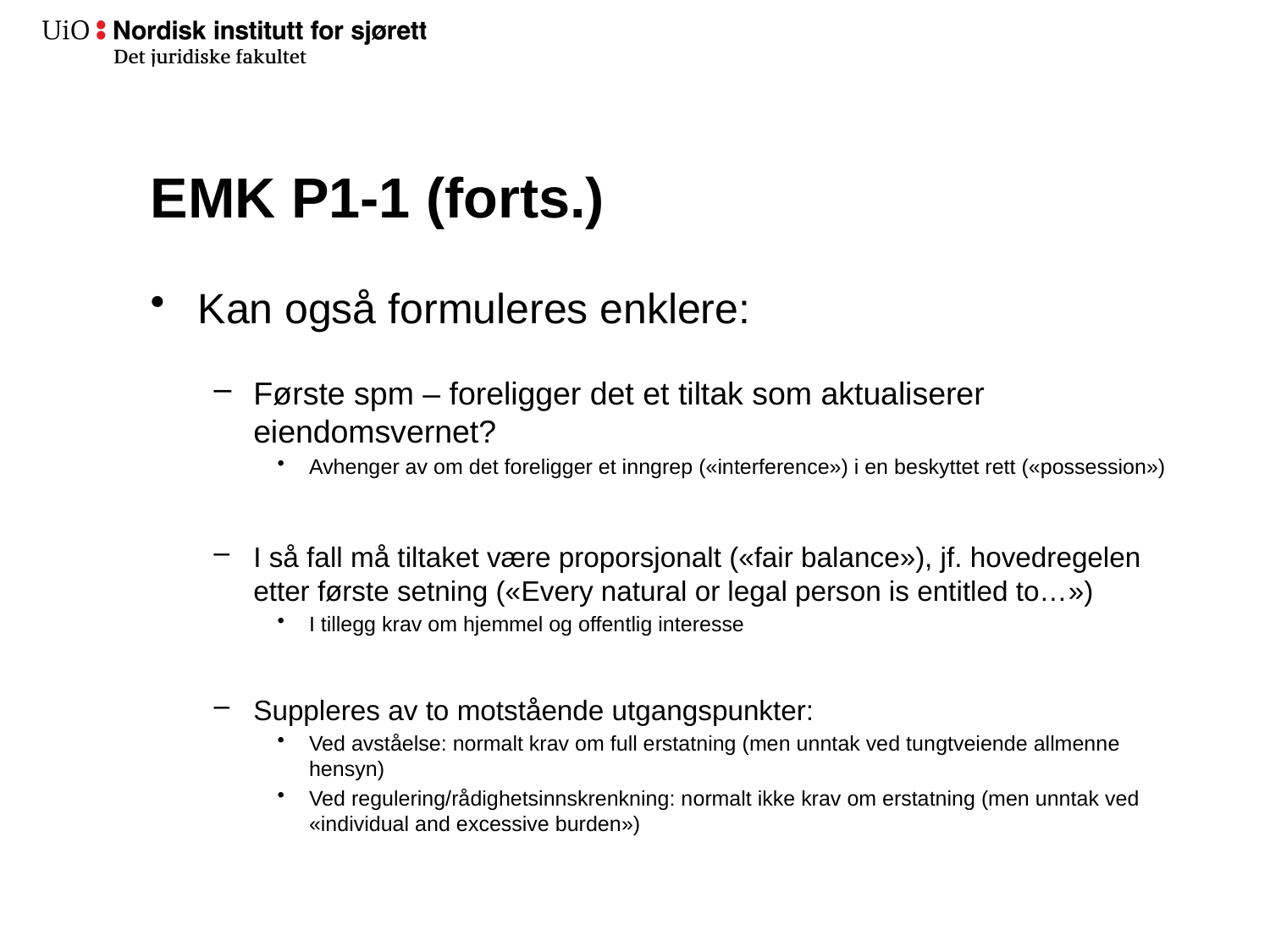

# EMK P1-1 (forts.)
Kan også formuleres enklere:

Første spm – foreligger det et tiltak som aktualiserer eiendomsvernet?
Avhenger av om det foreligger et inngrep («interference») i en beskyttet rett («possession»)

I så fall må tiltaket være proporsjonalt («fair balance»), jf. hovedregelen etter første setning («Every natural or legal person is entitled to…»)
I tillegg krav om hjemmel og offentlig interesse

Suppleres av to motstående utgangspunkter:
Ved avståelse: normalt krav om full erstatning (men unntak ved tungtveiende allmenne hensyn)
Ved regulering/rådighetsinnskrenkning: normalt ikke krav om erstatning (men unntak ved «individual and excessive burden»)